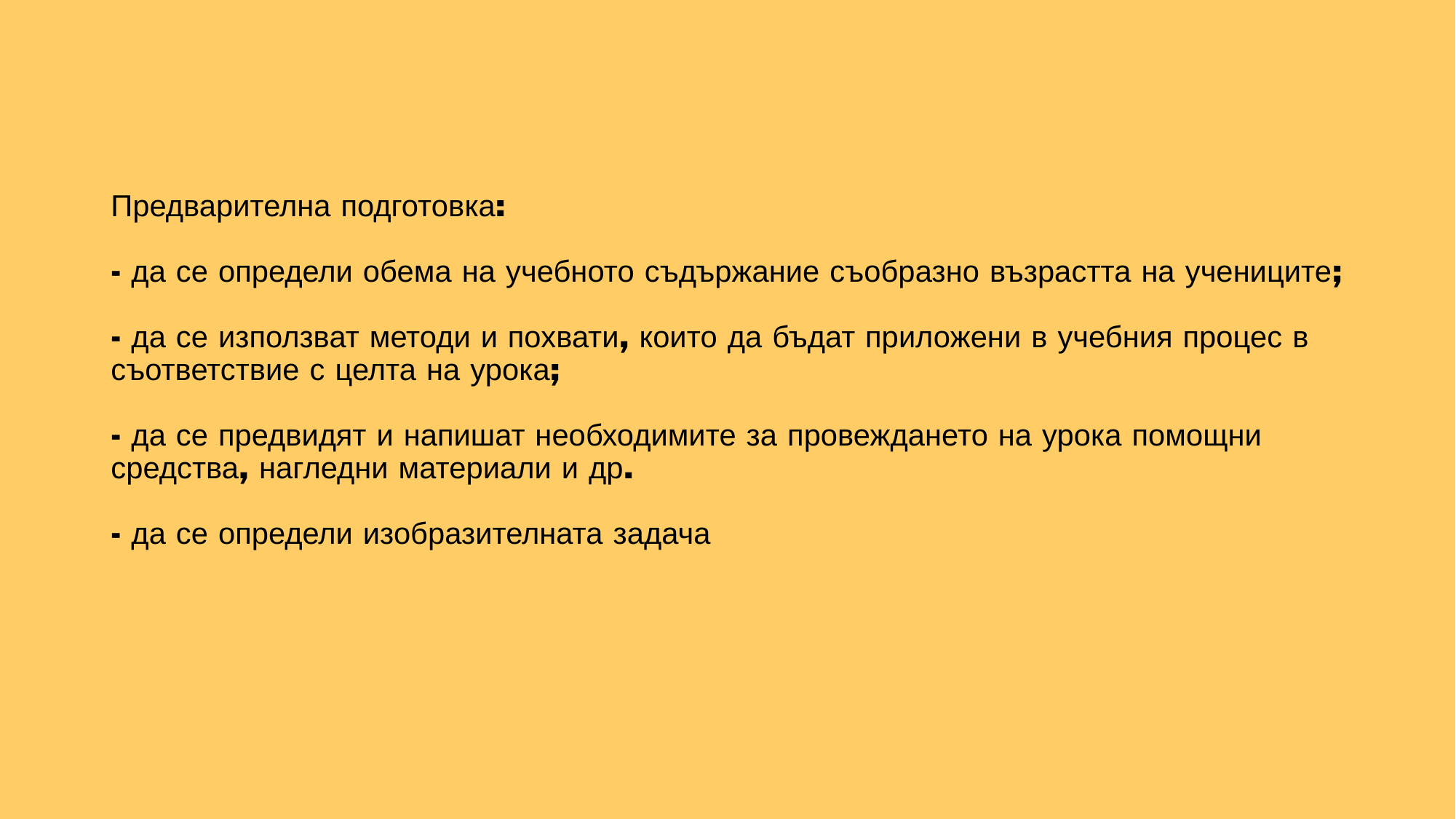

# Предварителна подготовка: - да се определи обема на учебното съдържание съобразно възрастта на учениците; - да се използват методи и похвати, които да бъдат приложени в учебния процес в съответствие с целта на урока; - да се предвидят и напишат необходимите за провеждането на урока помощни средства, нагледни материали и др. - да се определи изобразителната задача